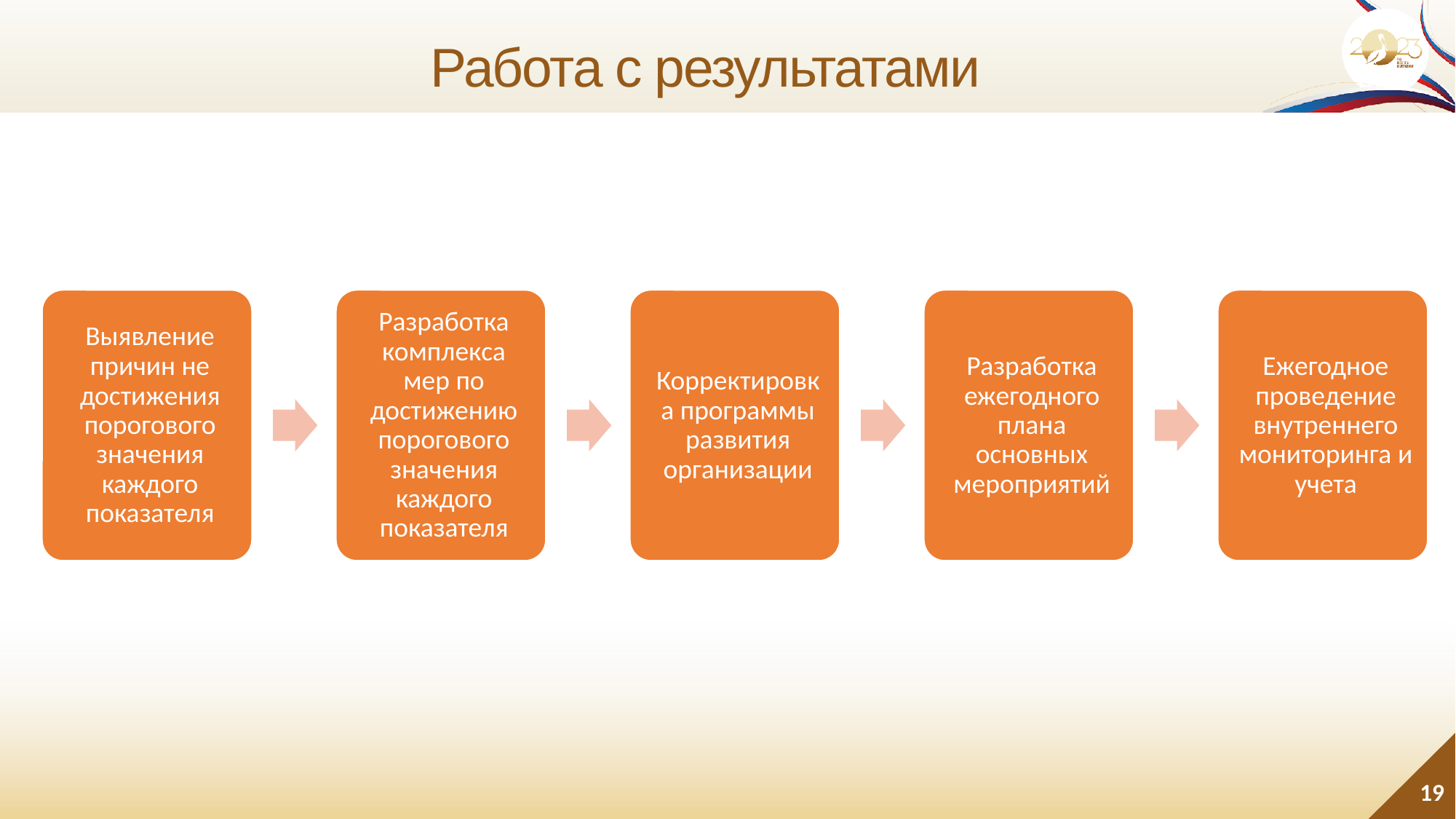

# Работа с результатами
Выявление причин не достижения порогового значения каждого показателя

Разработка комплекса мер по достижению порогового значения каждого показателя

Корректировка программы развития организации

Разработка ежегодного плана основных мероприятий

Ежегодное проведение внутреннего мониторинга и учета